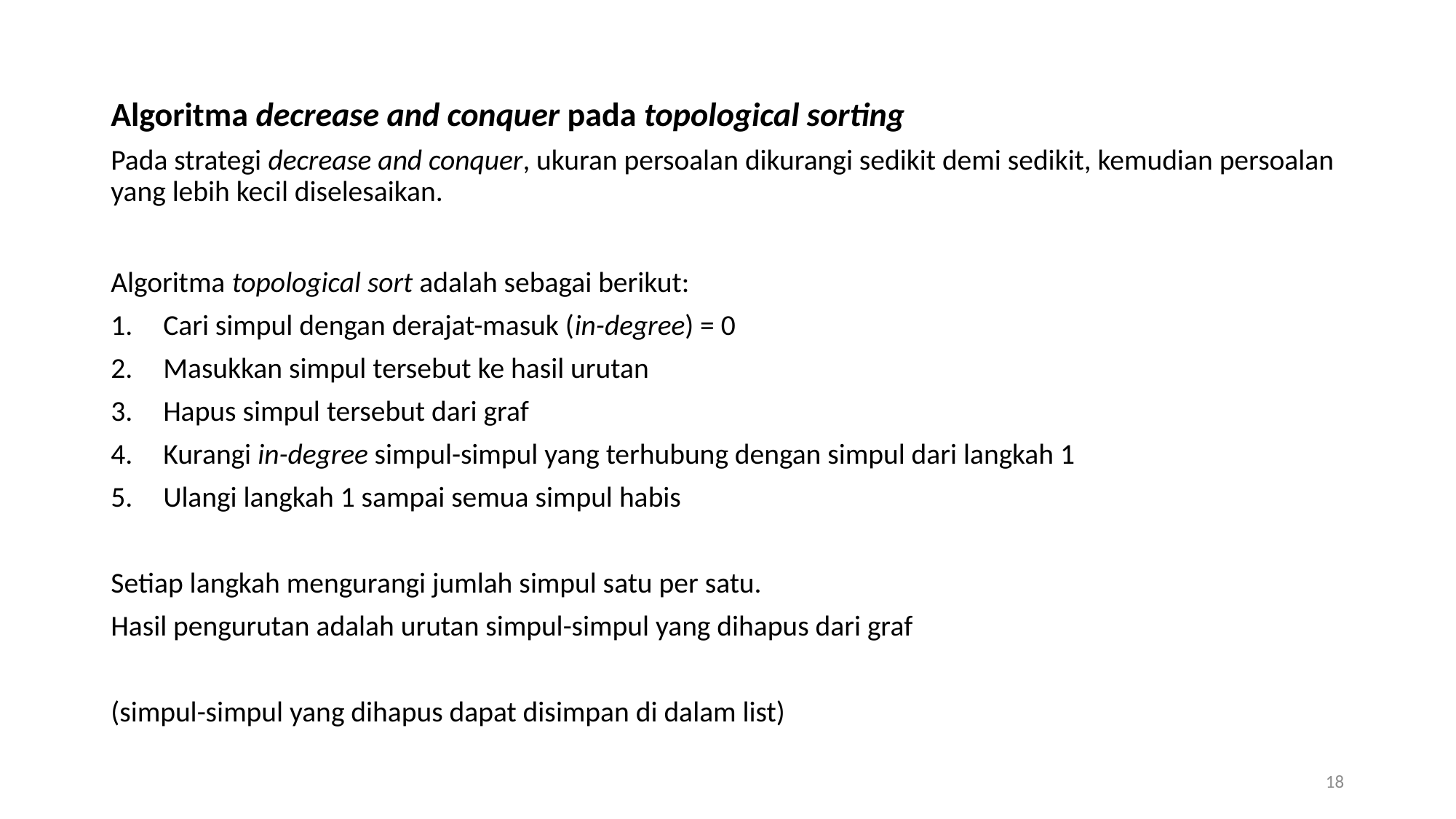

Algoritma decrease and conquer pada topological sorting
Pada strategi decrease and conquer, ukuran persoalan dikurangi sedikit demi sedikit, kemudian persoalan yang lebih kecil diselesaikan.

Algoritma topological sort adalah sebagai berikut:
Cari simpul dengan derajat-masuk (in-degree) = 0
Masukkan simpul tersebut ke hasil urutan
Hapus simpul tersebut dari graf
Kurangi in-degree simpul-simpul yang terhubung dengan simpul dari langkah 1
Ulangi langkah 1 sampai semua simpul habis

Setiap langkah mengurangi jumlah simpul satu per satu.
Hasil pengurutan adalah urutan simpul-simpul yang dihapus dari graf

(simpul-simpul yang dihapus dapat disimpan di dalam list)
18